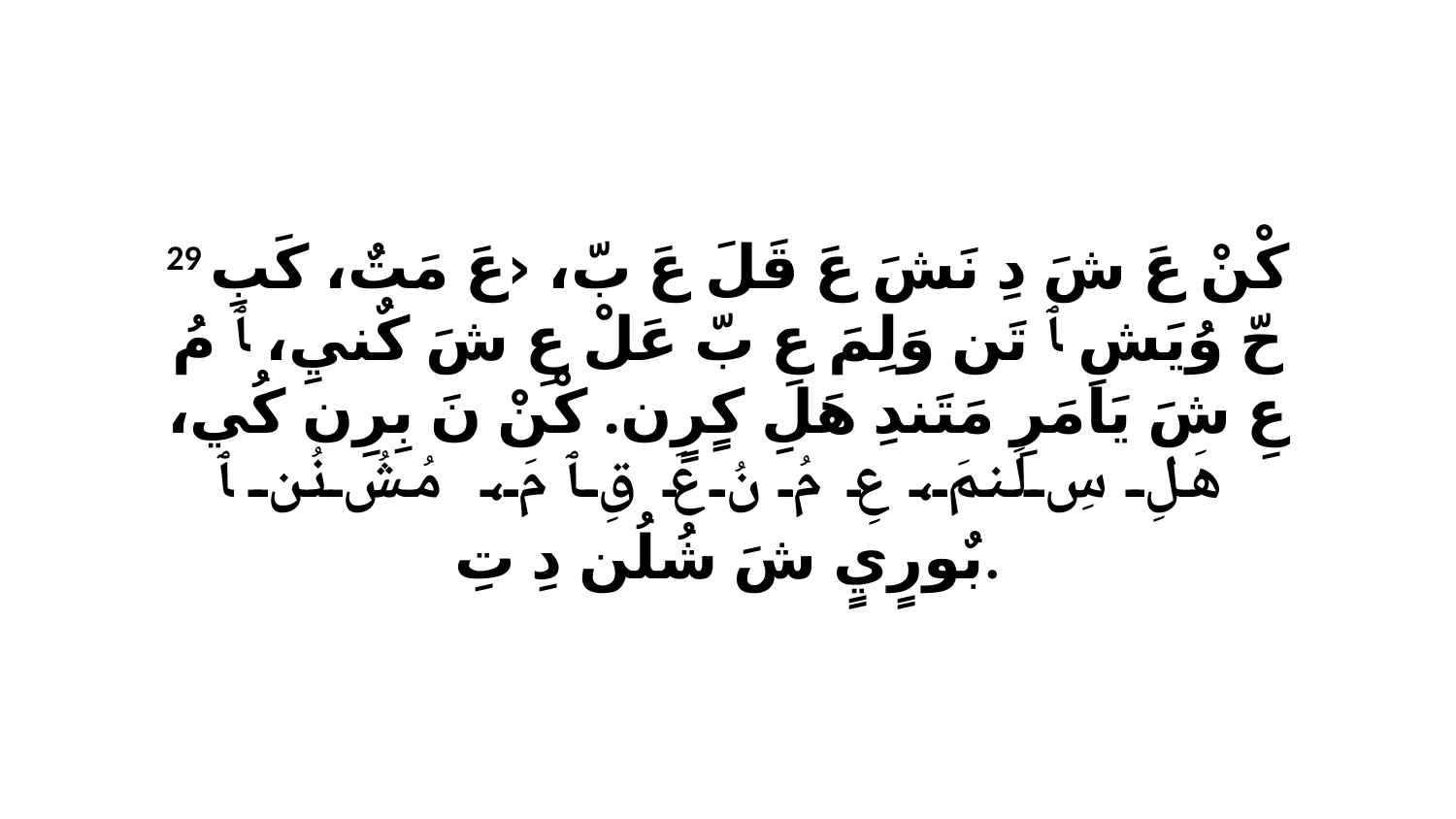

29 كْنْ عَ شَ دِ نَشَ عَ قَلَ عَ بّ، ‹عَ مَتٌ، كَبِ حّ وُيَشِ ﭑ تَن وَلِمَ عِ بّ عَلْ عِ شَ كٌنيِ، ﭑ مُ عِ شَ يَامَرِ مَتَندِ هَلِ كٍرٍن. كْنْ نَ بِرِن كُي، هَلِ سِ لَنمَ، عِ مُ نُ عَ قِ ﭑ مَ، مُشُ نُن ﭑ بٌورٍيٍ شَ شُلُن دِ تِ.